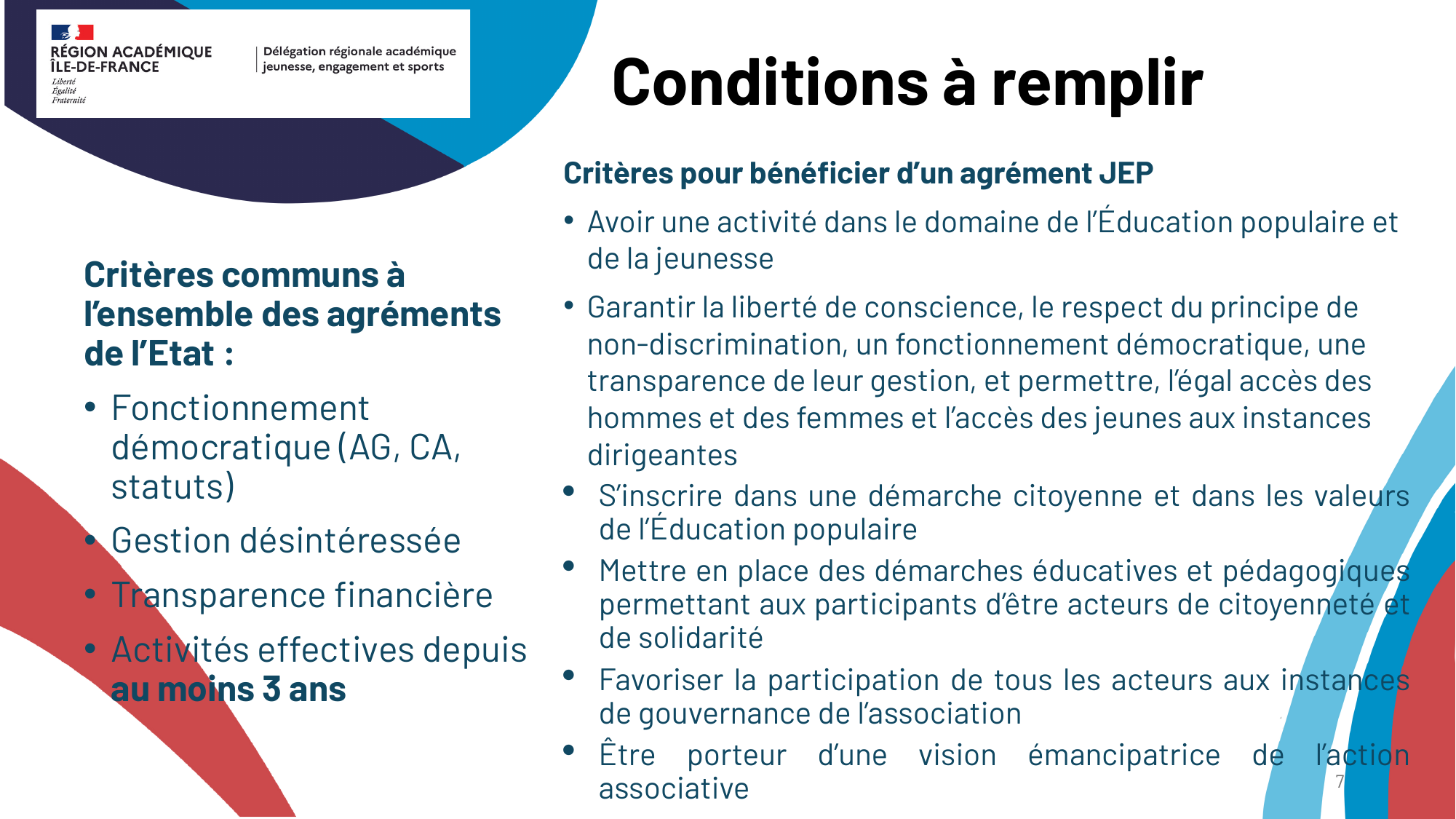

# Conditions à remplir
Critères pour bénéficier d’un agrément JEP
Avoir une activité dans le domaine de l’Éducation populaire et de la jeunesse
Garantir la liberté de conscience, le respect du principe de non-discrimination, un fonctionnement démocratique, une transparence de leur gestion, et permettre, l’égal accès des hommes et des femmes et l’accès des jeunes aux instances dirigeantes
S’inscrire dans une démarche citoyenne et dans les valeurs de l’Éducation populaire
Mettre en place des démarches éducatives et pédagogiques permettant aux participants d’être acteurs de citoyenneté et de solidarité
Favoriser la participation de tous les acteurs aux instances de gouvernance de l’association
Être porteur d’une vision émancipatrice de l’action associative

Critères communs à l’ensemble des agréments de l’Etat :
Fonctionnement démocratique (AG, CA, statuts)
Gestion désintéressée
Transparence financière
Activités effectives depuis au moins 3 ans

7